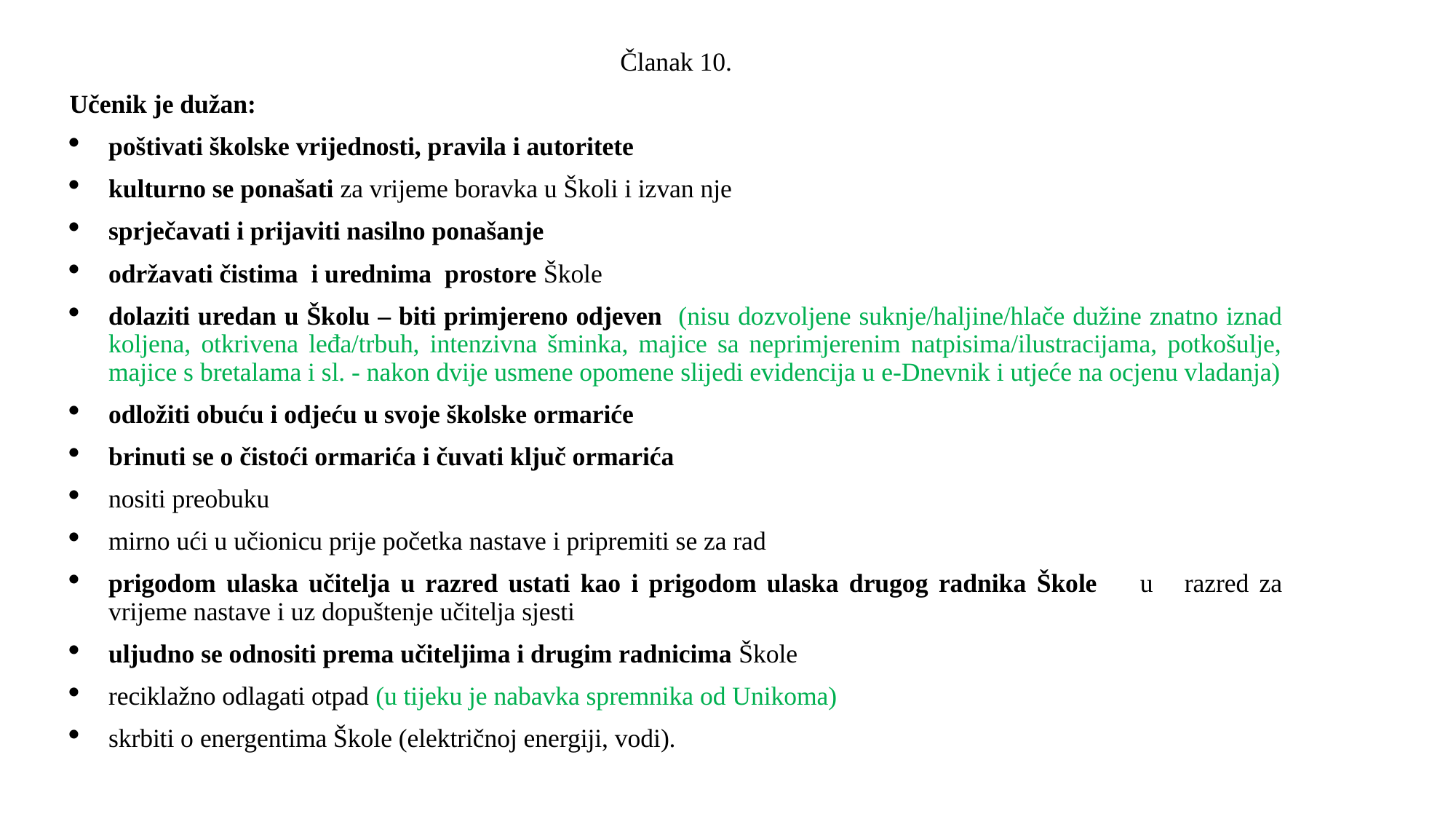

Članak 10.
Učenik je dužan:
poštivati školske vrijednosti, pravila i autoritete
kulturno se ponašati za vrijeme boravka u Školi i izvan nje
sprječavati i prijaviti nasilno ponašanje
održavati čistima  i urednima  prostore Škole
dolaziti uredan u Školu – biti primjereno odjeven  (nisu dozvoljene suknje/haljine/hlače dužine znatno iznad koljena, otkrivena leđa/trbuh, intenzivna šminka, majice sa neprimjerenim natpisima/ilustracijama, potkošulje, majice s bretalama i sl. - nakon dvije usmene opomene slijedi evidencija u e-Dnevnik i utjeće na ocjenu vladanja)
odložiti obuću i odjeću u svoje školske ormariće
brinuti se o čistoći ormarića i čuvati ključ ormarića
nositi preobuku
mirno ući u učionicu prije početka nastave i pripremiti se za rad
prigodom ulaska učitelja u razred ustati kao i prigodom ulaska drugog radnika Škole    u   razred za vrijeme nastave i uz dopuštenje učitelja sjesti
uljudno se odnositi prema učiteljima i drugim radnicima Škole
reciklažno odlagati otpad (u tijeku je nabavka spremnika od Unikoma)
skrbiti o energentima Škole (električnoj energiji, vodi).